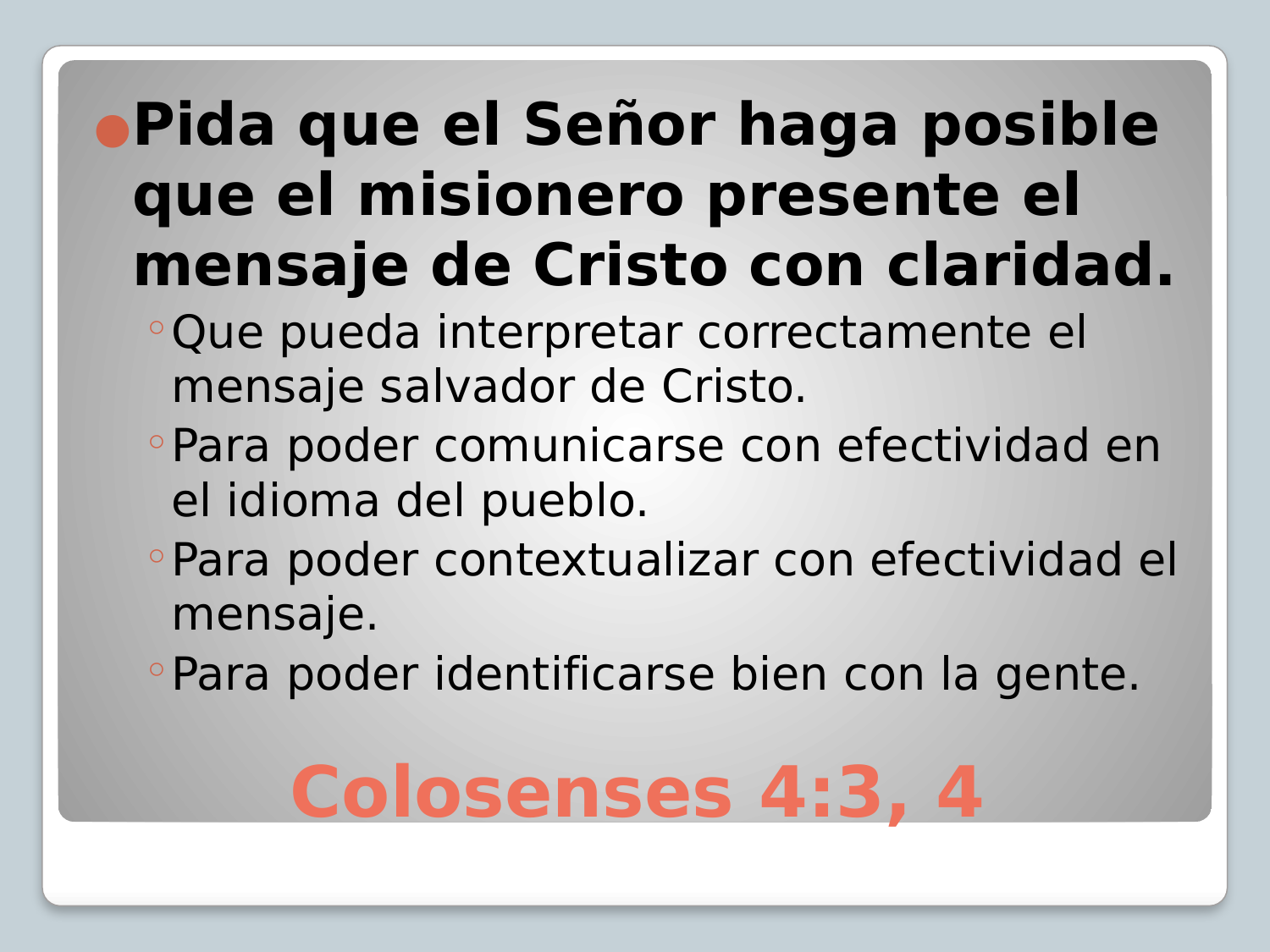

Pida que el Señor haga posible que el misionero presente el mensaje de Cristo con claridad.
Que pueda interpretar correctamente el mensaje salvador de Cristo.
Para poder comunicarse con efectividad en el idioma del pueblo.
Para poder contextualizar con efectividad el mensaje.
Para poder identificarse bien con la gente.

# Colosenses 4:3, 4